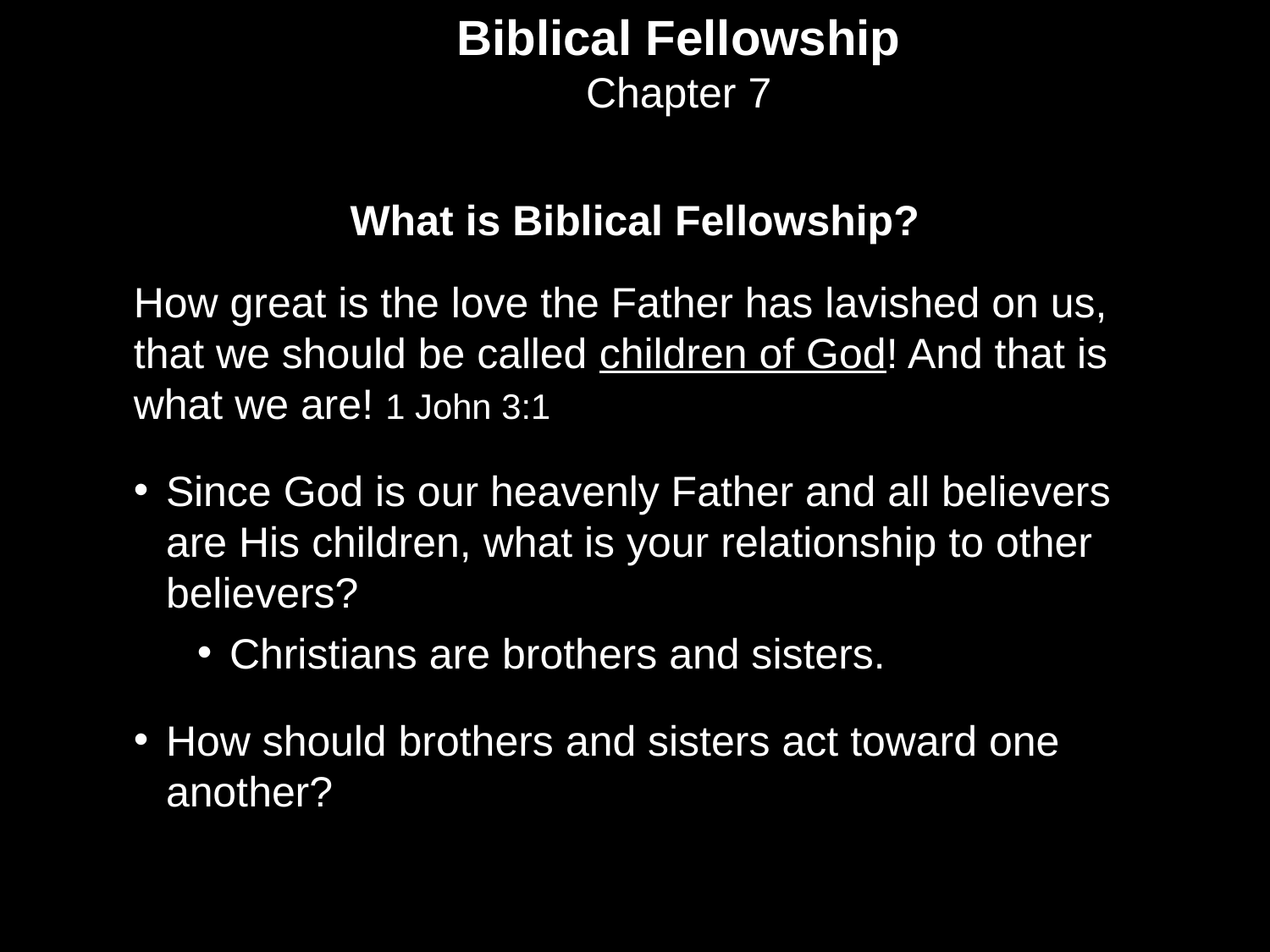

Biblical Fellowship
Chapter 7
What is Biblical Fellowship?
How great is the love the Father has lavished on us, that we should be called children of God! And that is what we are! 1 John 3:1

Since God is our heavenly Father and all believers are His children, what is your relationship to other believers?
Christians are brothers and sisters.

How should brothers and sisters act toward one another?